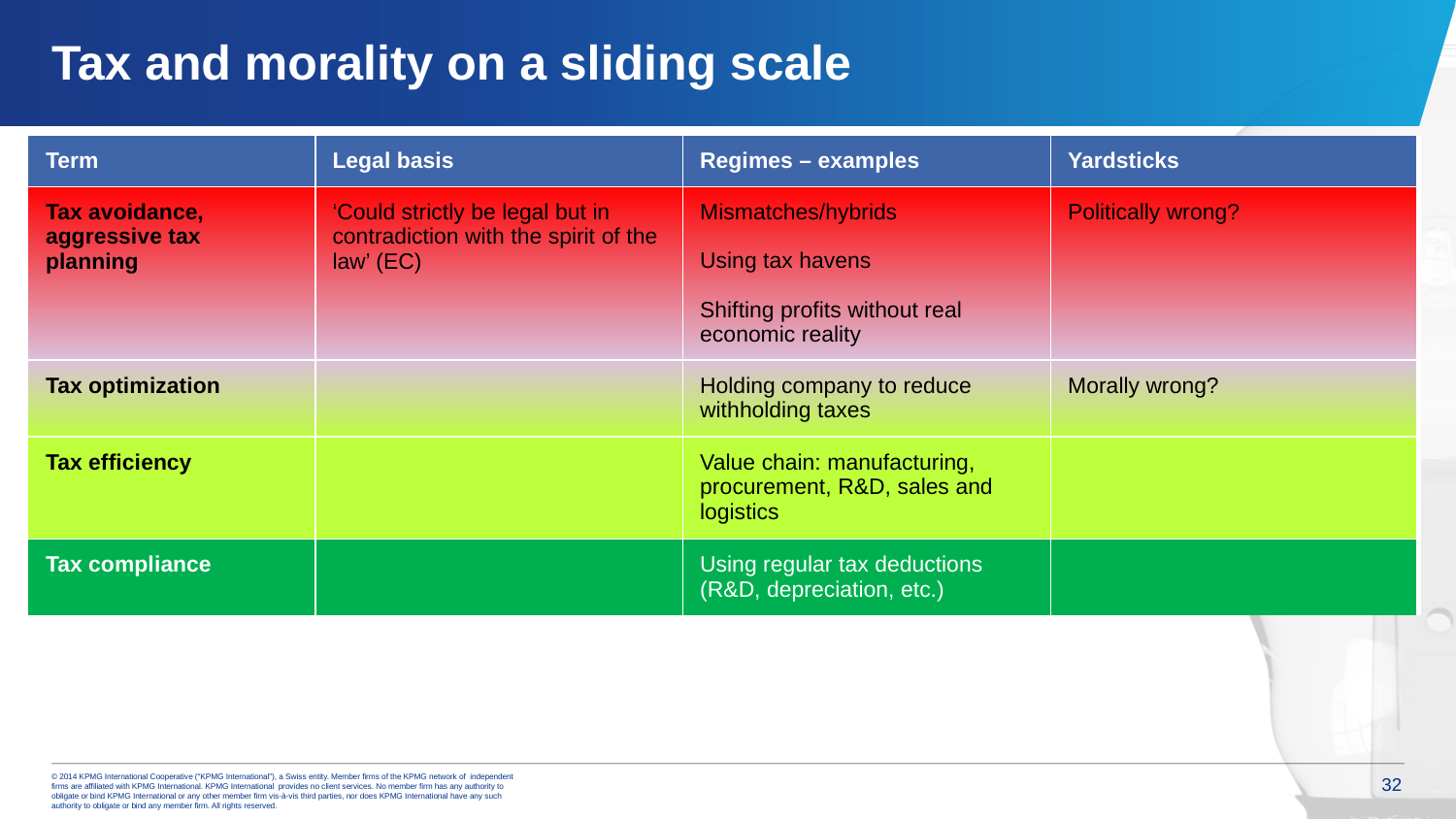

# Tax and morality on a sliding scale
| Term | Legal basis | Regimes – examples | Yardsticks |
| --- | --- | --- | --- |
| Tax avoidance, aggressive tax planning | ‘Could strictly be legal but in contradiction with the spirit of the law’ (EC) | Mismatches/hybrids Using tax havens Shifting profits without real economic reality | Politically wrong? |
| Tax optimization |  | Holding company to reduce withholding taxes | Morally wrong? |
| Tax efficiency |  | Value chain: manufacturing, procurement, R&D, sales and logistics |  |
| Tax compliance |  | Using regular tax deductions (R&D, depreciation, etc.) |  |